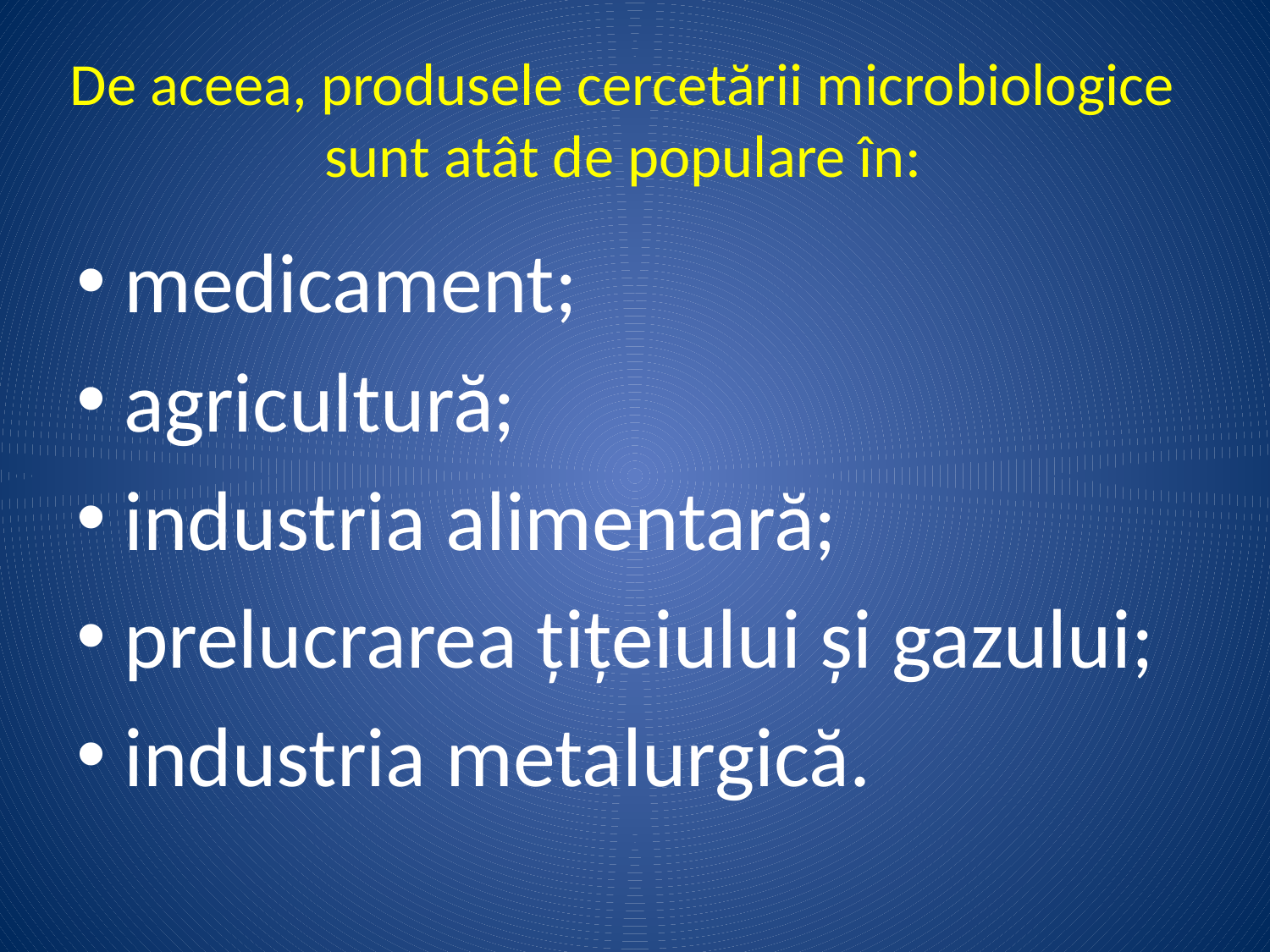

# De aceea, produsele cercetării microbiologice sunt atât de populare în:
medicament;
agricultură;
industria alimentară;
prelucrarea țițeiului și gazului;
industria metalurgică.